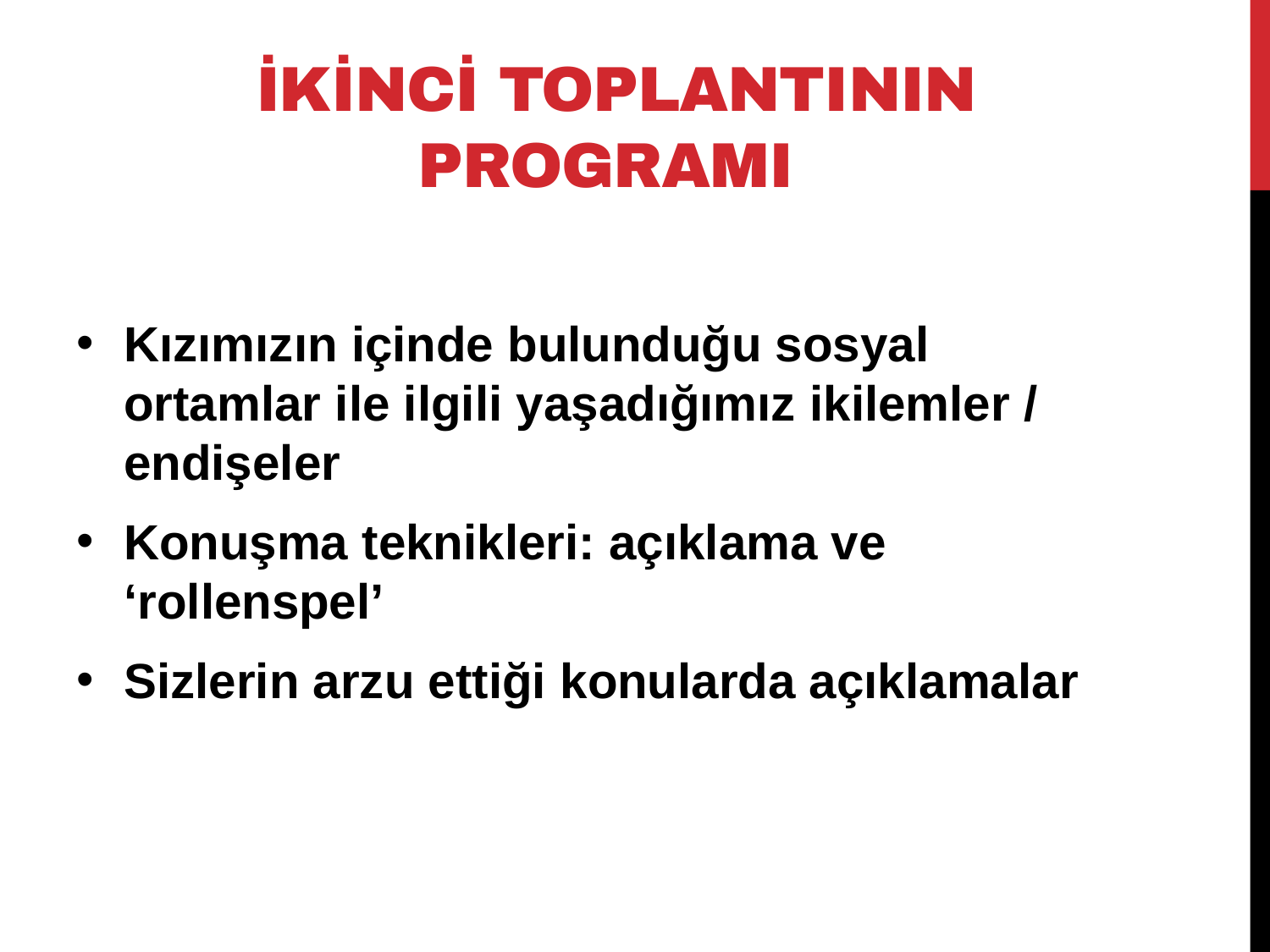

# İKİNCİ TOPLANTiNiN PROGRAMi

Kızımızın içinde bulunduğu sosyal ortamlar ile ilgili yaşadığımız ikilemler / endişeler
Konuşma teknikleri: açıklama ve ‘rollenspel’
Sizlerin arzu ettiği konularda açıklamalar